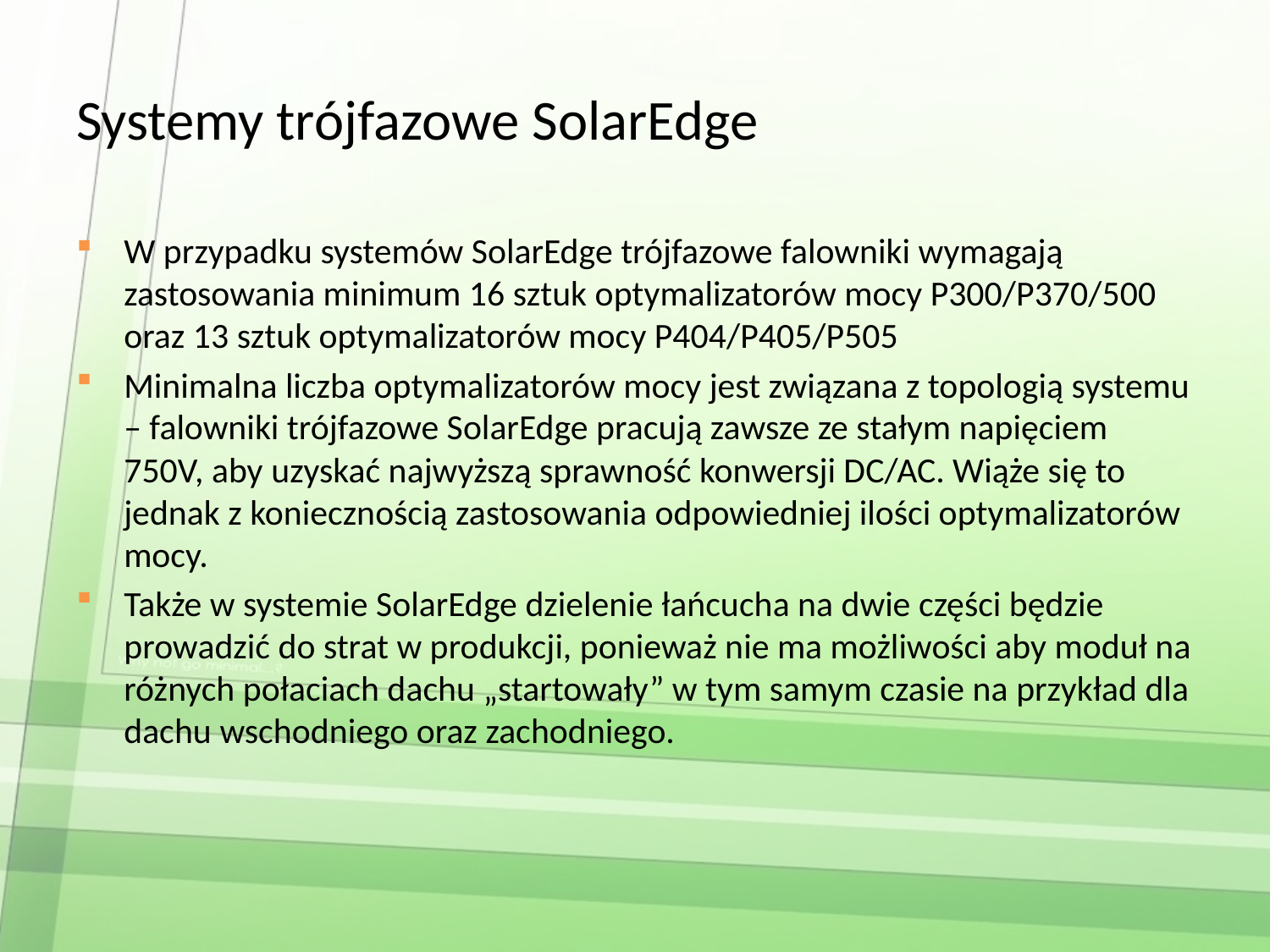

# Systemy trójfazowe SolarEdge
W przypadku systemów SolarEdge trójfazowe falowniki wymagają zastosowania minimum 16 sztuk optymalizatorów mocy P300/P370/500 oraz 13 sztuk optymalizatorów mocy P404/P405/P505
Minimalna liczba optymalizatorów mocy jest związana z topologią systemu – falowniki trójfazowe SolarEdge pracują zawsze ze stałym napięciem 750V, aby uzyskać najwyższą sprawność konwersji DC/AC. Wiąże się to jednak z koniecznością zastosowania odpowiedniej ilości optymalizatorów mocy.
Także w systemie SolarEdge dzielenie łańcucha na dwie części będzie prowadzić do strat w produkcji, ponieważ nie ma możliwości aby moduł na różnych połaciach dachu „startowały” w tym samym czasie na przykład dla dachu wschodniego oraz zachodniego.